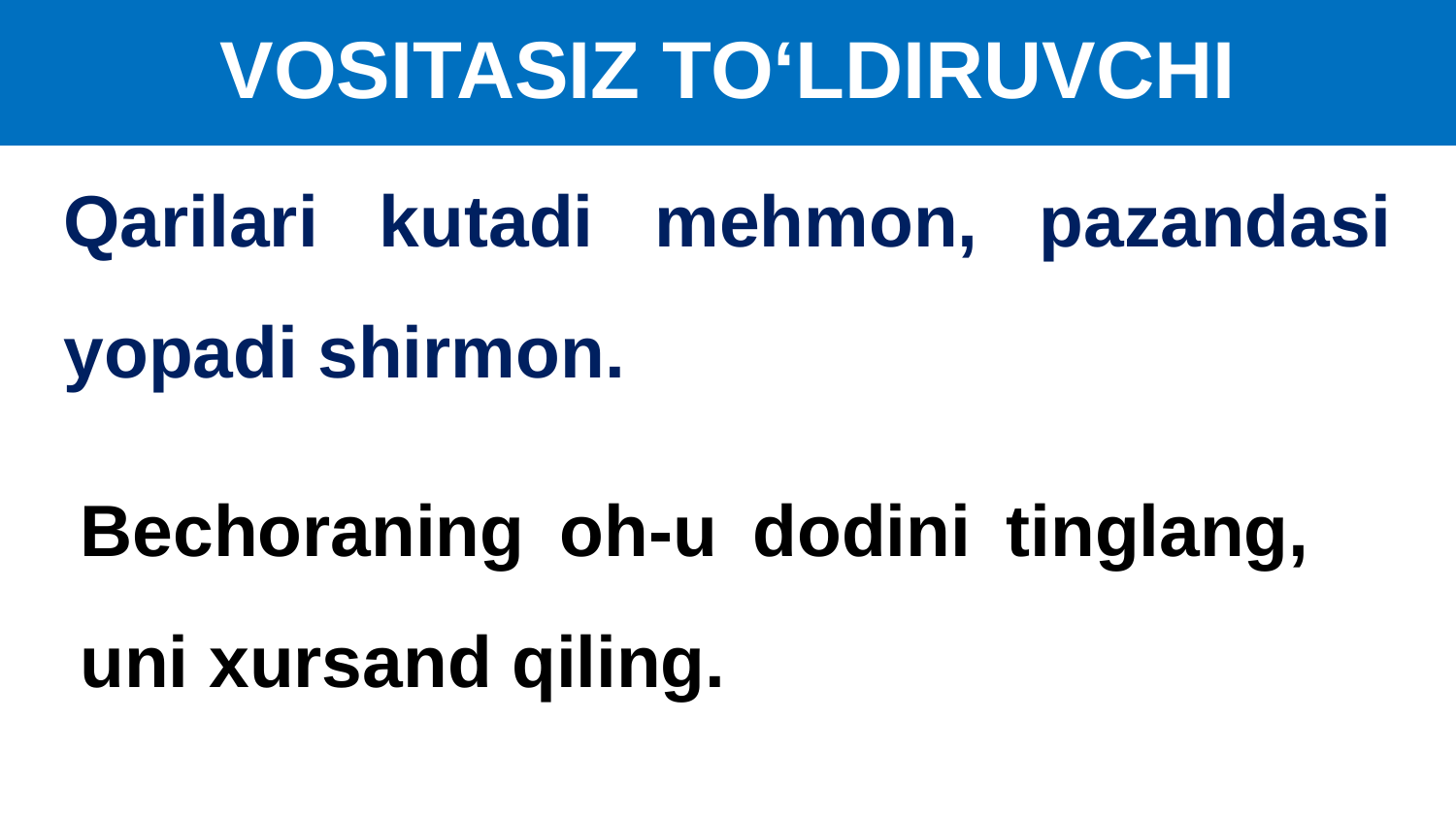

# VOSITASIZ TO‘LDIRUVCHI
Qarilari kutadi mehmon, pazandasi yopadi shirmon.

Bechoraning oh-u dodini tinglang, uni xursand qiling.